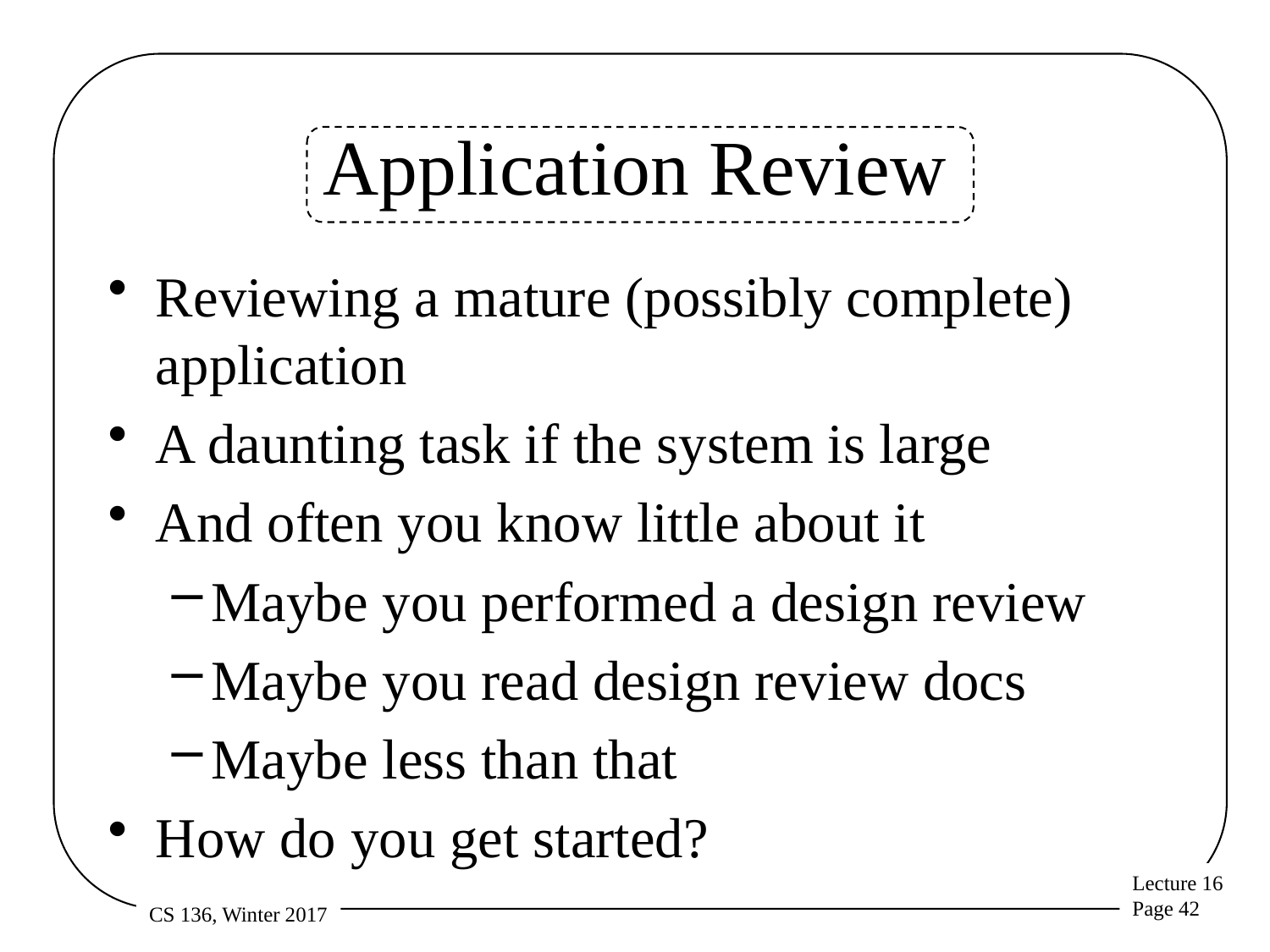

# Application Review

Reviewing a mature (possibly complete) application
A daunting task if the system is large
And often you know little about it
Maybe you performed a design review
Maybe you read design review docs
Maybe less than that
How do you get started?